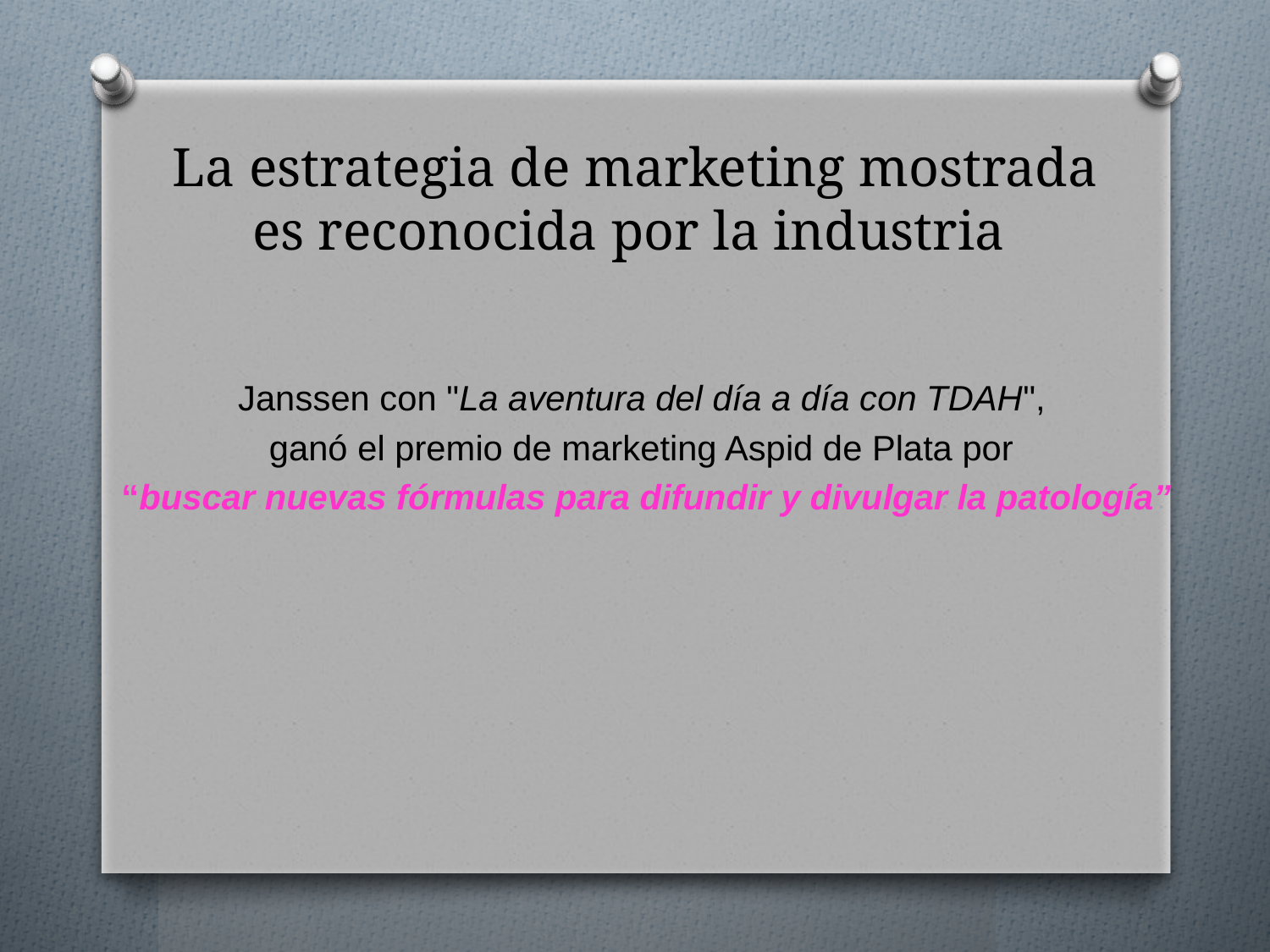

# La estrategia de marketing mostrada es reconocida por la industria

Janssen con "La aventura del día a día con TDAH",
ganó el premio de marketing Aspid de Plata por
“buscar nuevas fórmulas para difundir y divulgar la patología”